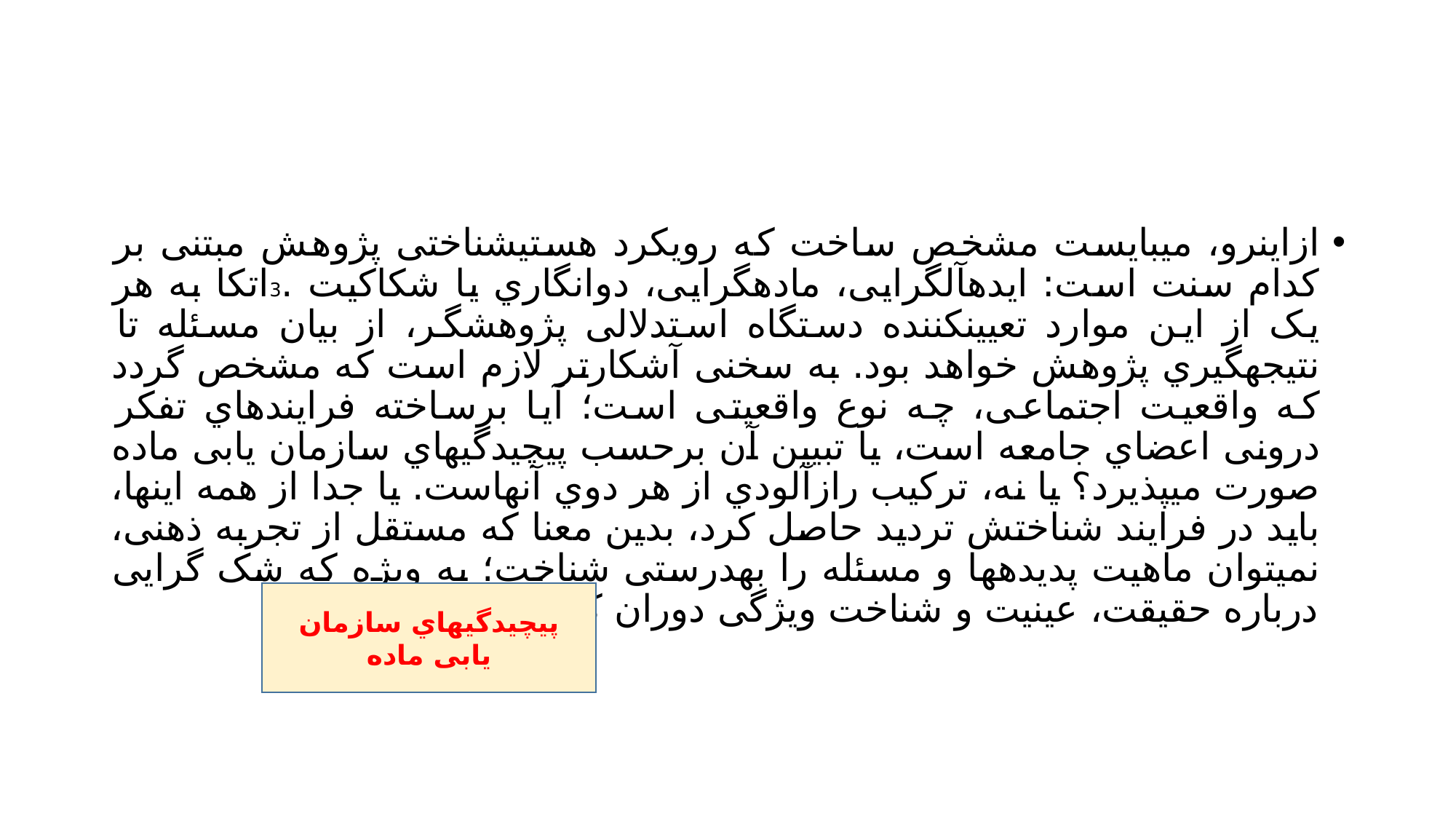

#
ازاینرو، میبایست مشخص ساخت که رویکرد هستیشناختی پژوهش مبتنی بر کدام سنت است: ایدهآلگرایی، مادهگرایی، دوانگاري یا شکاکیت .3اتکا به هر یک از این موارد تعیینکننده دستگاه استدلالی پژوهشگر، از بیان مسئله تا نتیجهگیري پژوهش خواهد بود. به سخنی آشکارتر لازم است که مشخص گردد که واقعیت اجتماعی، چه نوع واقعیتی است؛ آیا برساخته فرایندهاي تفکر درونی اعضاي جامعه است، یا تبیین آن برحسب پیچیدگیهاي سازمان یابی ماده صورت میپذیرد؟ یا نه، ترکیب رازآلودي از هر دوي آنهاست. یا جدا از همه اینها، باید در فرایند شناختش تردید حاصل کرد، بدین معنا که مستقل از تجربه ذهنی، نمیتوان ماهیت پدیدهها و مسئله را بهدرستی شناخت؛ به ویژه که شک گرایی درباره حقیقت، عینیت و شناخت ویژگی دوران کنونی ما شده است.

پیچیدگیهاي سازمان یابی ماده